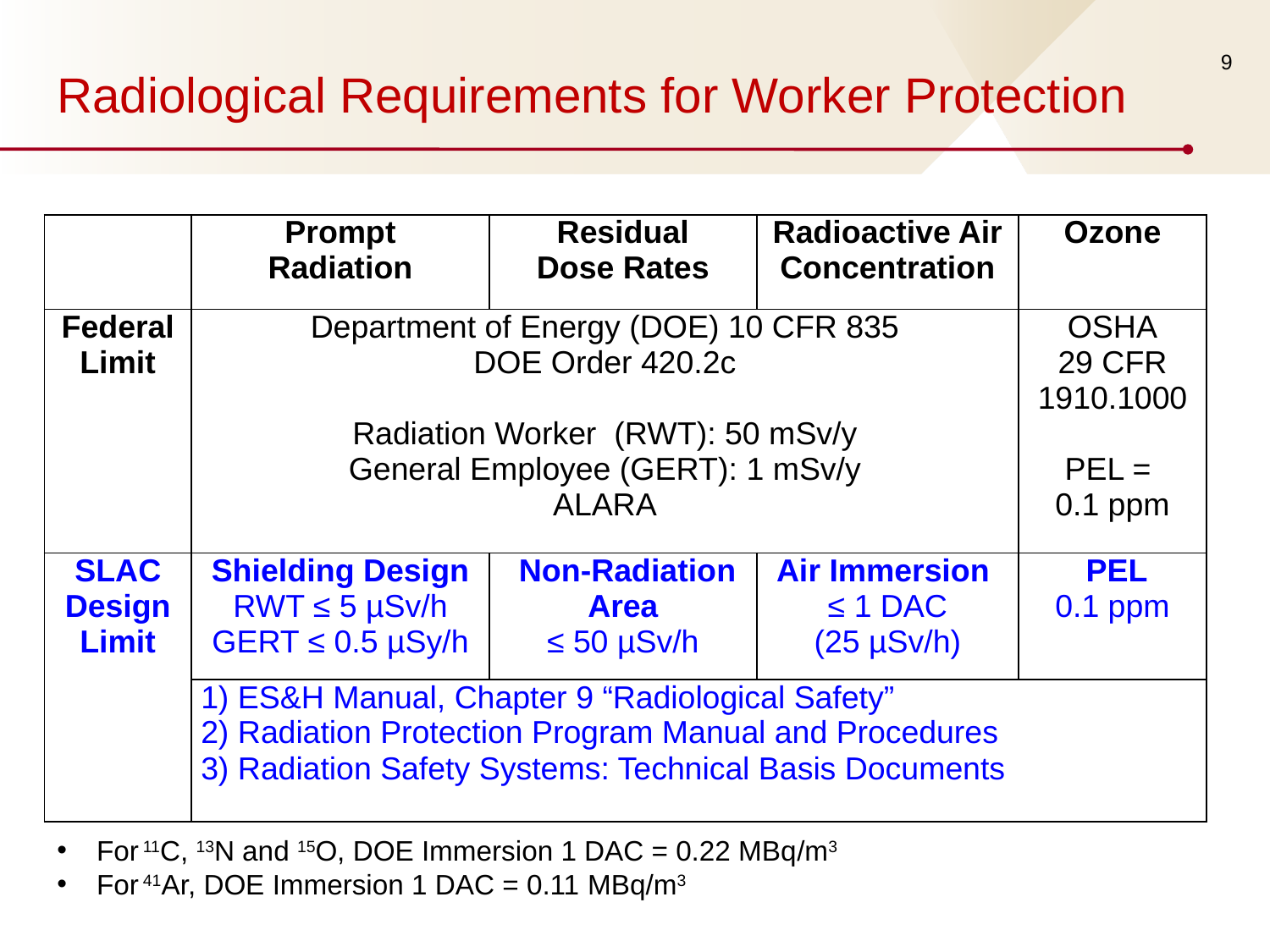

9
Radiological Requirements for Worker Protection
|  | Prompt Radiation | Residual Dose Rates | Radioactive Air Concentration | Ozone |
| --- | --- | --- | --- | --- |
| Federal Limit | Department of Energy (DOE) 10 CFR 835 DOE Order 420.2c Radiation Worker (RWT): 50 mSv/y General Employee (GERT): 1 mSv/y ALARA |  |  | OSHA 29 CFR 1910.1000 PEL = 0.1 ppm |
| SLAC Design Limit | Shielding Design RWT ≤ 5 µSv/h GERT ≤ 0.5 µSy/h | Non-Radiation Area ≤ 50 µSv/h | Air Immersion ≤ 1 DAC (25 µSv/h) | PEL 0.1 ppm |
|  | 1) ES&H Manual, Chapter 9 “Radiological Safety” 2) Radiation Protection Program Manual and Procedures 3) Radiation Safety Systems: Technical Basis Documents |  |  |  |
For 11C, 13N and 15O, DOE Immersion 1 DAC = 0.22 MBq/m3
For 41Ar, DOE Immersion 1 DAC = 0.11 MBq/m3